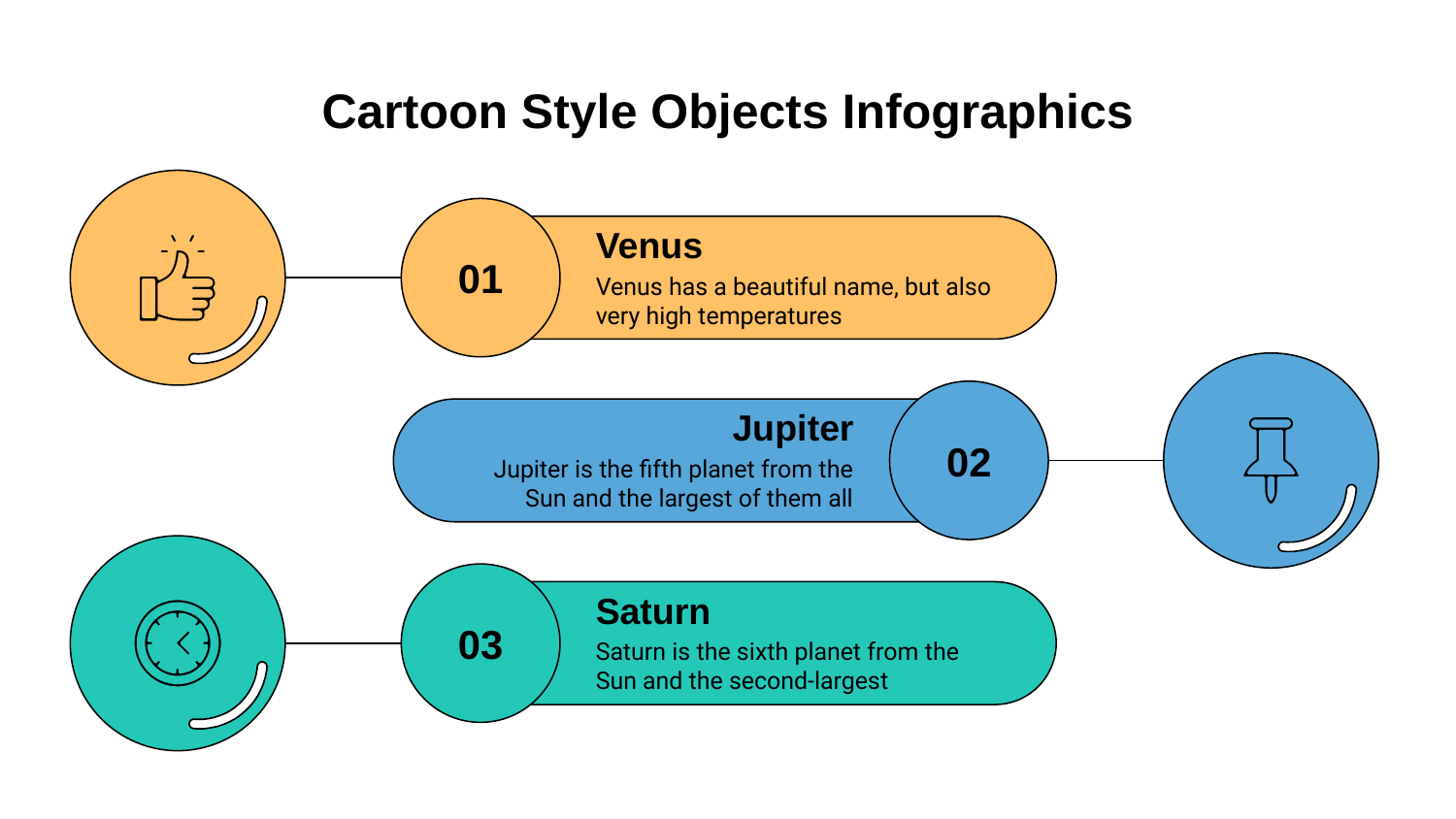

# Cartoon Style Objects Infographics

Venus
01

Venus has a beautiful name, but also very high temperatures

Jupiter

02

Jupiter is the fifth planet from the Sun and the largest of them all

Saturn
03

Saturn is the sixth planet from the Sun and the second-largest